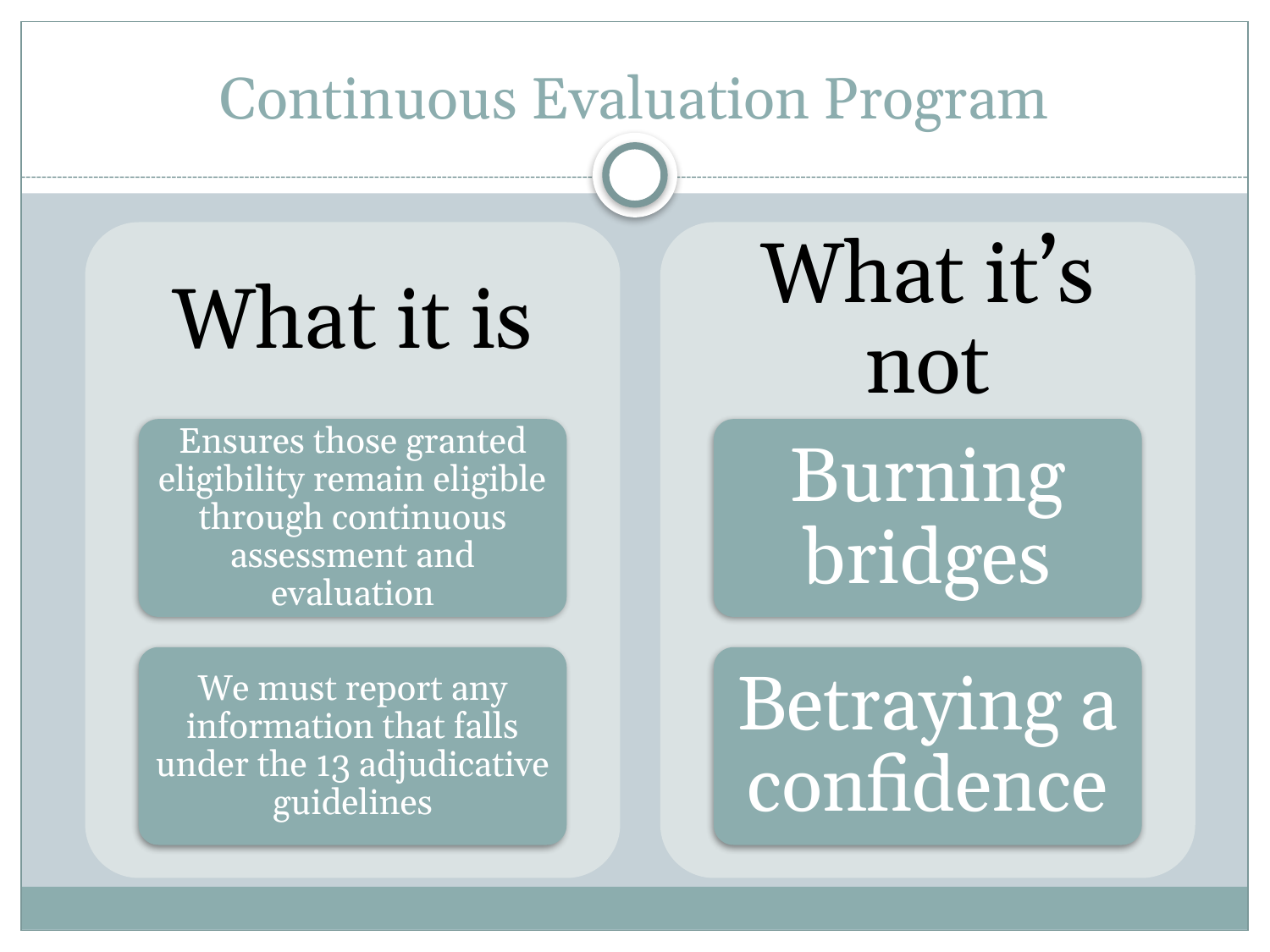

# Continuous Evaluation Program
What it is
Ensures those granted eligibility remain eligible through continuous assessment and evaluation
We must report any information that falls under the 13 adjudicative guidelines
What it’s not
Burning bridges
Betraying a confidence